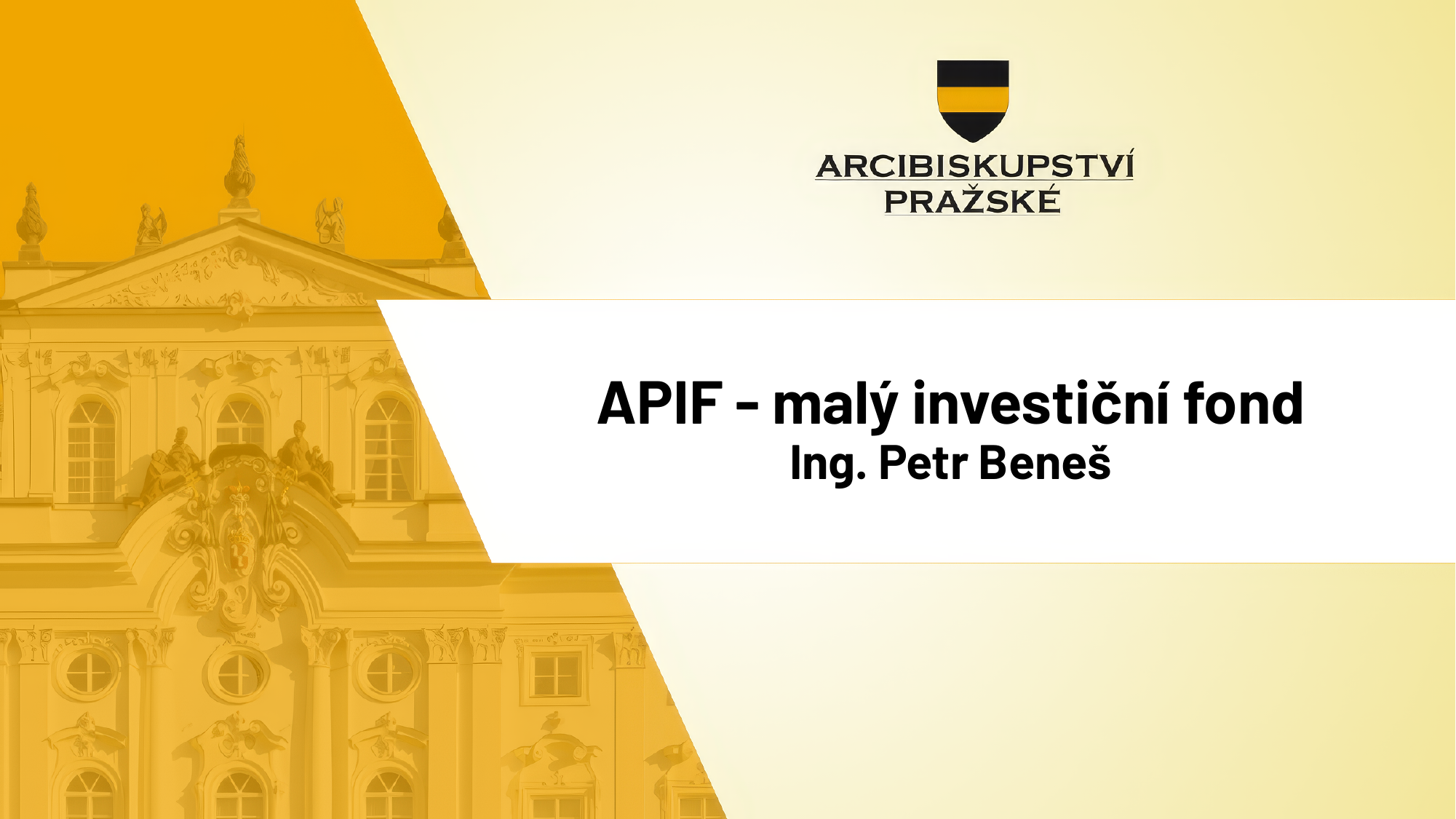

# APIF - malý investiční fond Ing. Petr Beneš